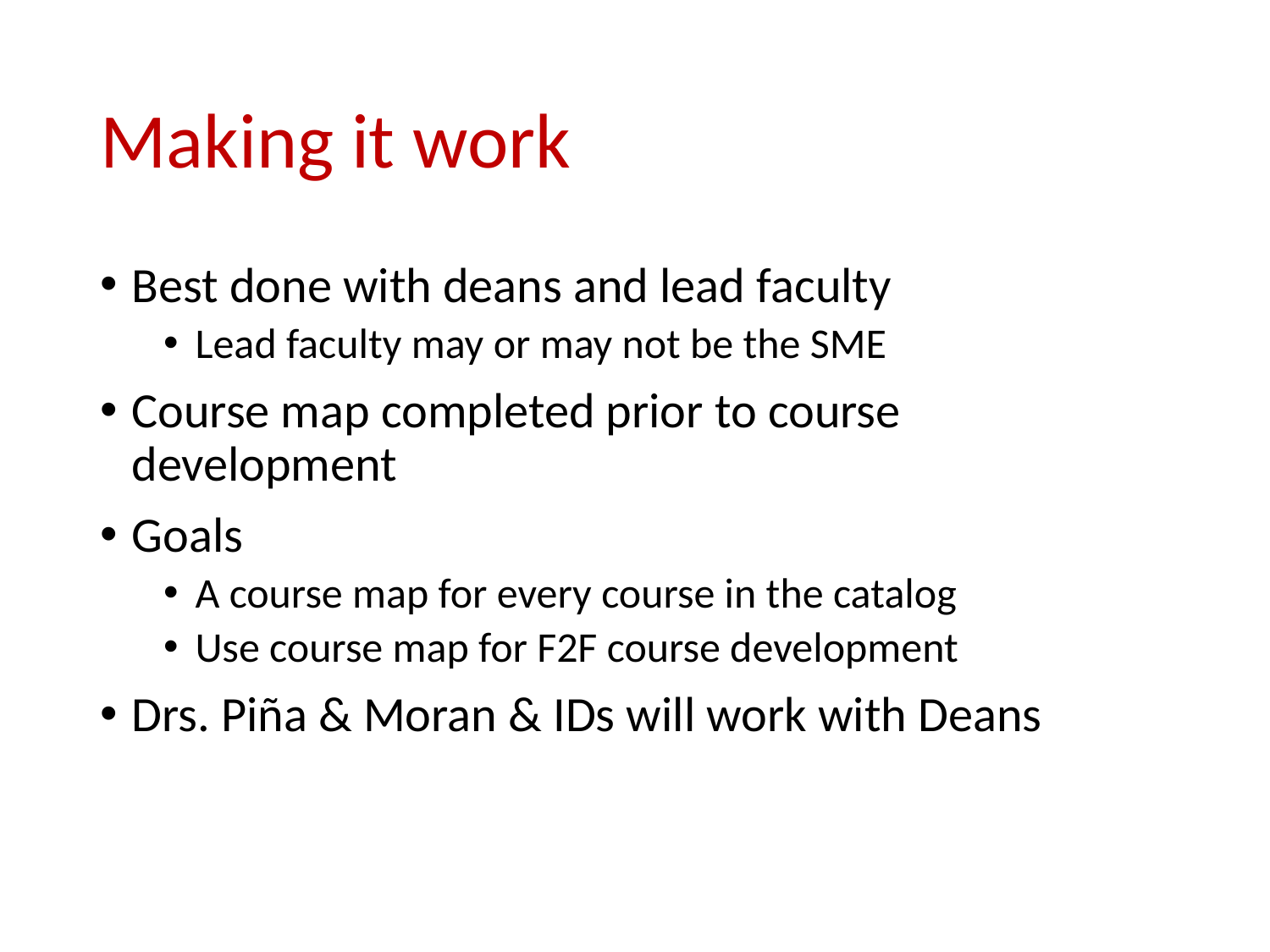

# Making it work
Best done with deans and lead faculty
Lead faculty may or may not be the SME
Course map completed prior to course development
Goals
A course map for every course in the catalog
Use course map for F2F course development
Drs. Piña & Moran & IDs will work with Deans